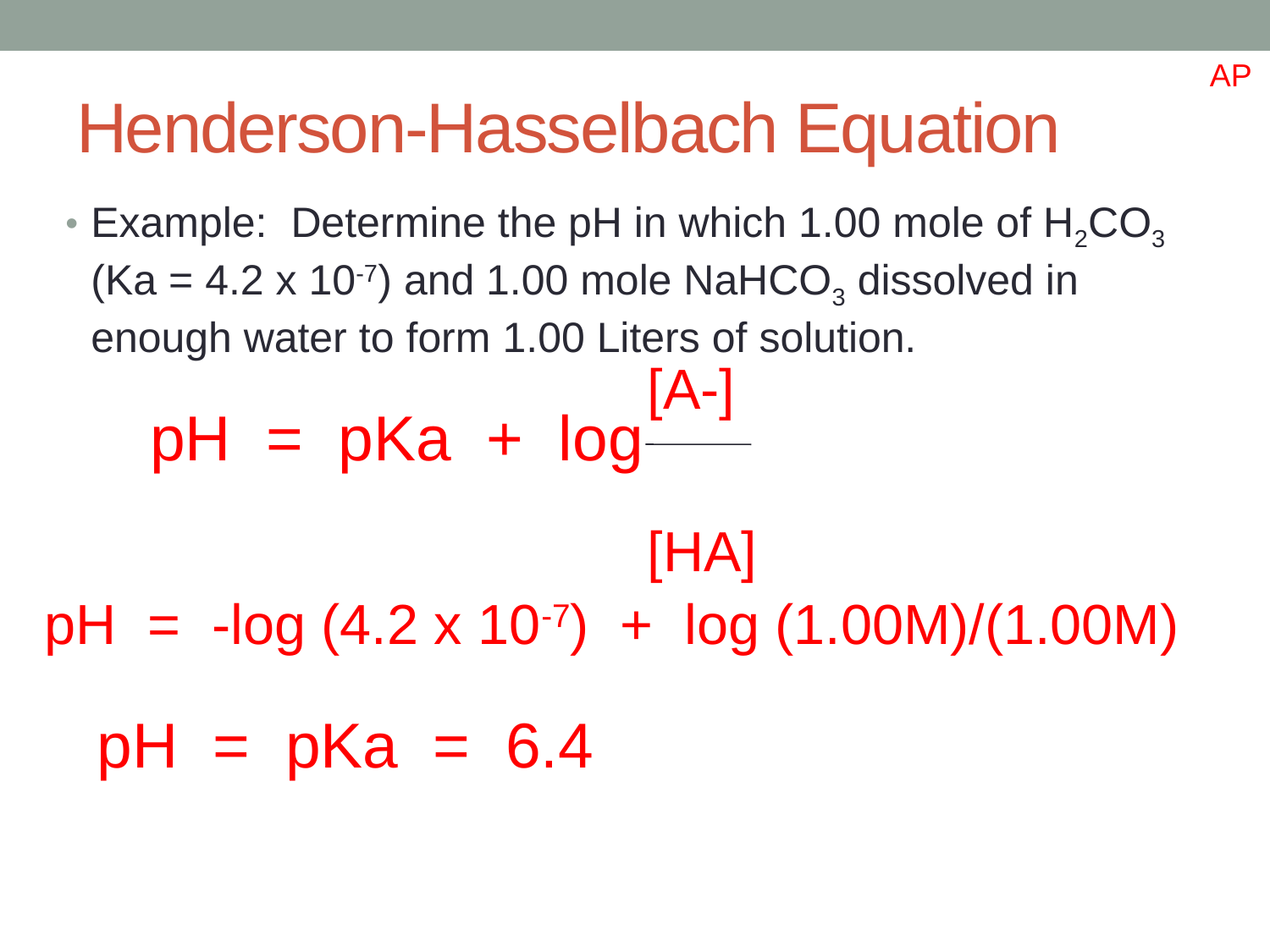

AP
# Henderson-Hasselbach Equation
Example:  Determine the pH in which 1.00 mole of H2CO3 (Ka = 4.2 x 10-7) and 1.00 mole NaHCO3 dissolved in enough water to form 1.00 Liters of solution.
[A-]
                            [HA]

pH  =  pKa  +  log
pH  =  -log (4.2 x 10-7)  +  log (1.00M)/(1.00M)
pH  =  pKa  =  6.4